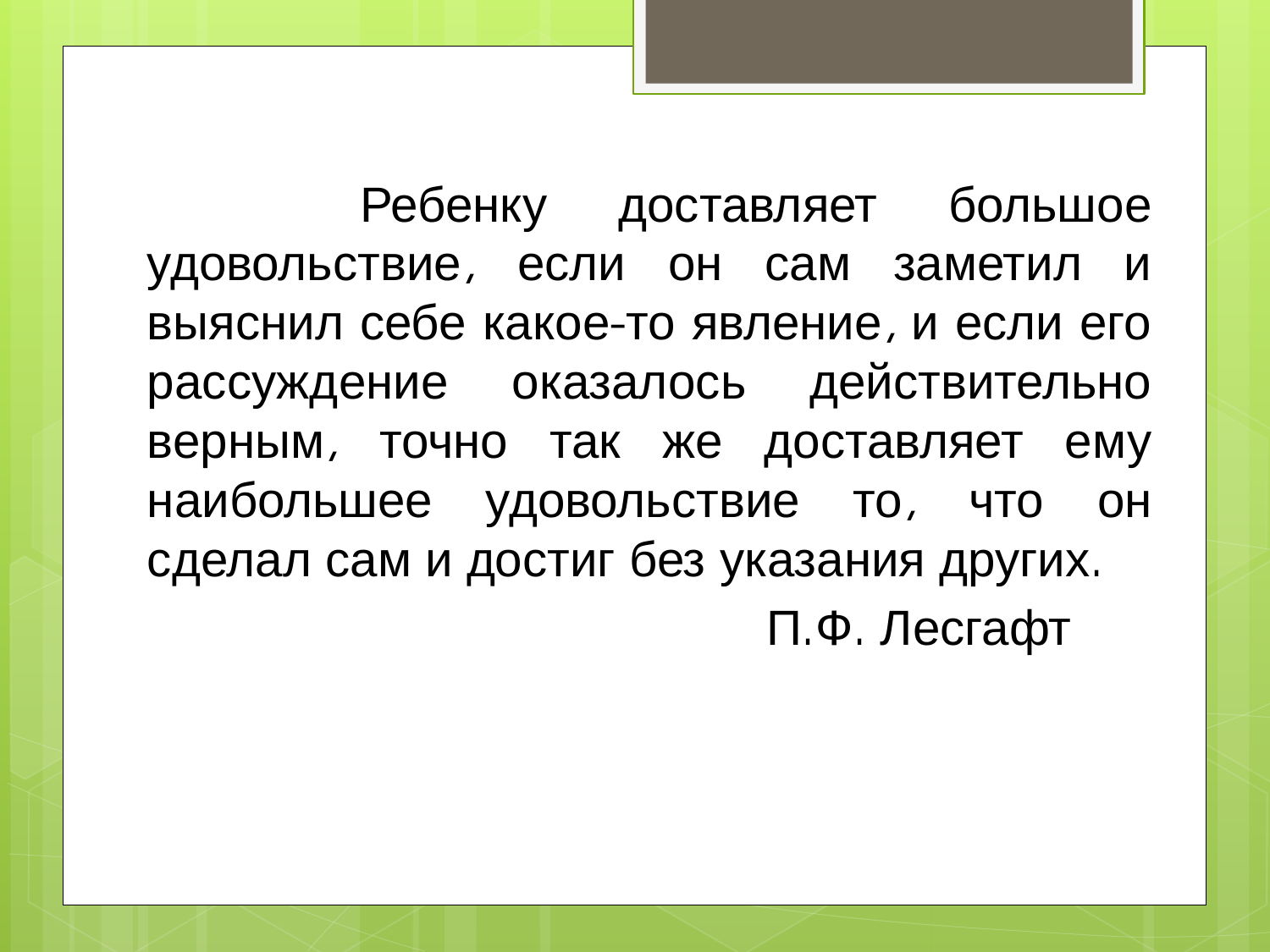

Ребенку доставляет большое удовольствие, если он сам заметил и выяснил себе какое-то явление, и если его рассуждение оказалось действительно верным, точно так же доставляет ему наибольшее удовольствие то, что он сделал сам и достиг без указания других.
                                             П.Ф. Лесгафт